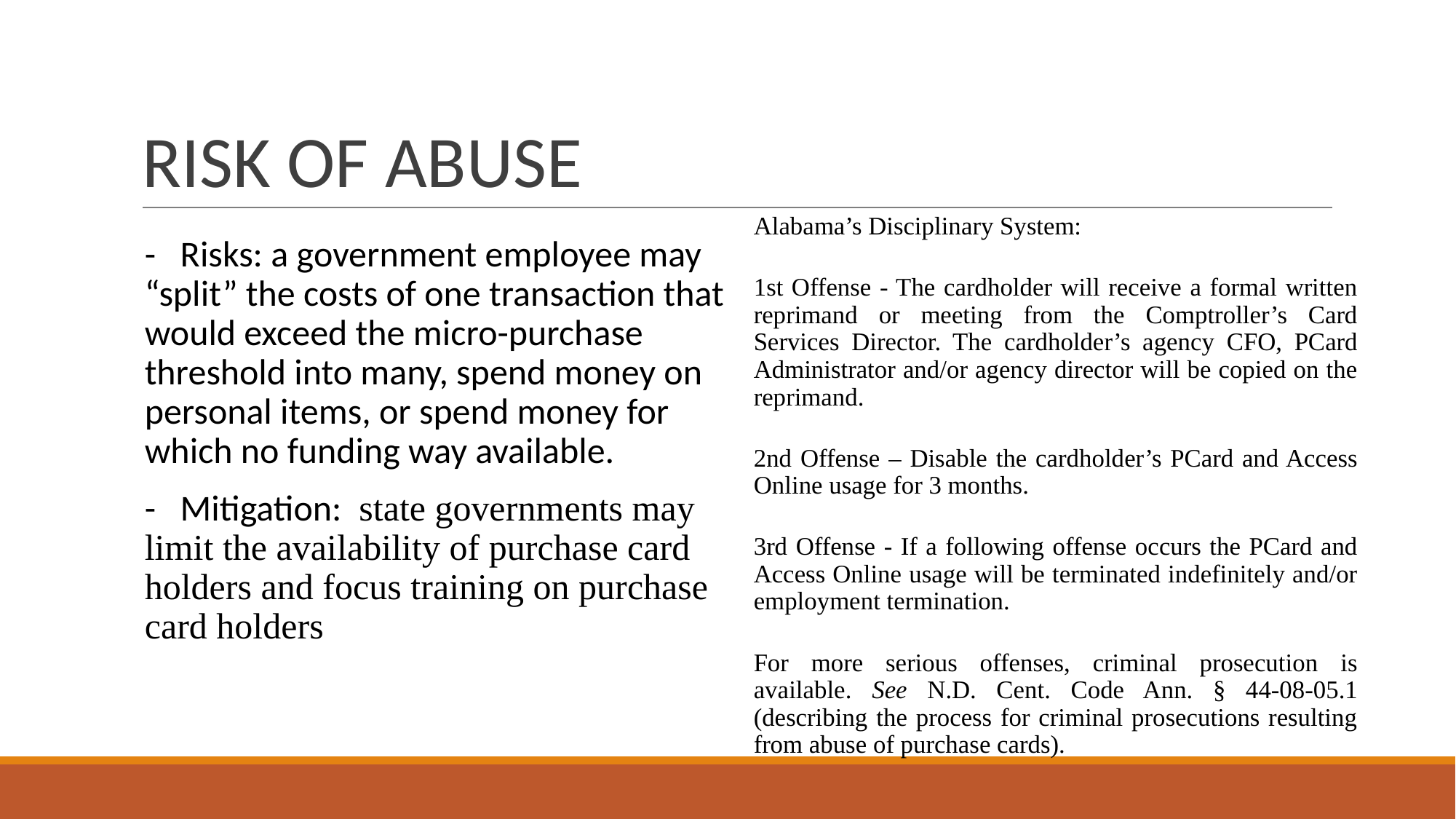

# RISK OF ABUSE
Alabama’s Disciplinary System:
1st Offense - The cardholder will receive a formal written reprimand or meeting from the Comptroller’s Card Services Director. The cardholder’s agency CFO, PCard Administrator and/or agency director will be copied on the reprimand.
2nd Offense – Disable the cardholder’s PCard and Access Online usage for 3 months.
3rd Offense - If a following offense occurs the PCard and Access Online usage will be terminated indefinitely and/or employment termination.
For more serious offenses, criminal prosecution is available. See N.D. Cent. Code Ann. § 44-08-05.1 (describing the process for criminal prosecutions resulting from abuse of purchase cards).
-   Risks: a government employee may “split” the costs of one transaction that would exceed the micro-purchase threshold into many, spend money on personal items, or spend money for which no funding way available.
-   Mitigation:  state governments may limit the availability of purchase card    holders and focus training on purchase card holders